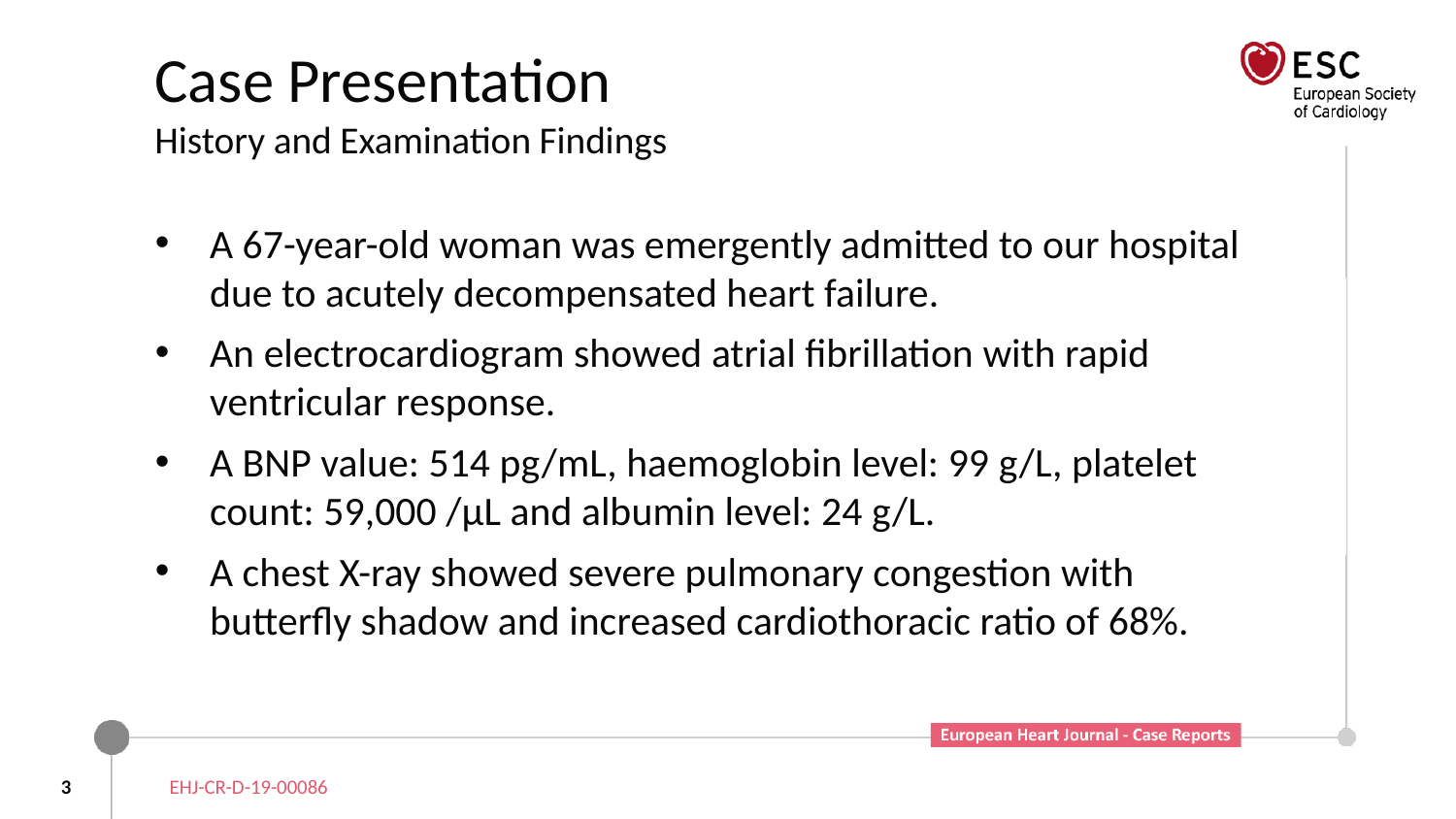

# Case Presentation History and Examination Findings
A 67-year-old woman was emergently admitted to our hospital due to acutely decompensated heart failure.
An electrocardiogram showed atrial fibrillation with rapid ventricular response.
A BNP value: 514 pg/mL, haemoglobin level: 99 g/L, platelet count: 59,000 /μL and albumin level: 24 g/L.
A chest X-ray showed severe pulmonary congestion with butterfly shadow and increased cardiothoracic ratio of 68%.
3
EHJ-CR-D-19-00086